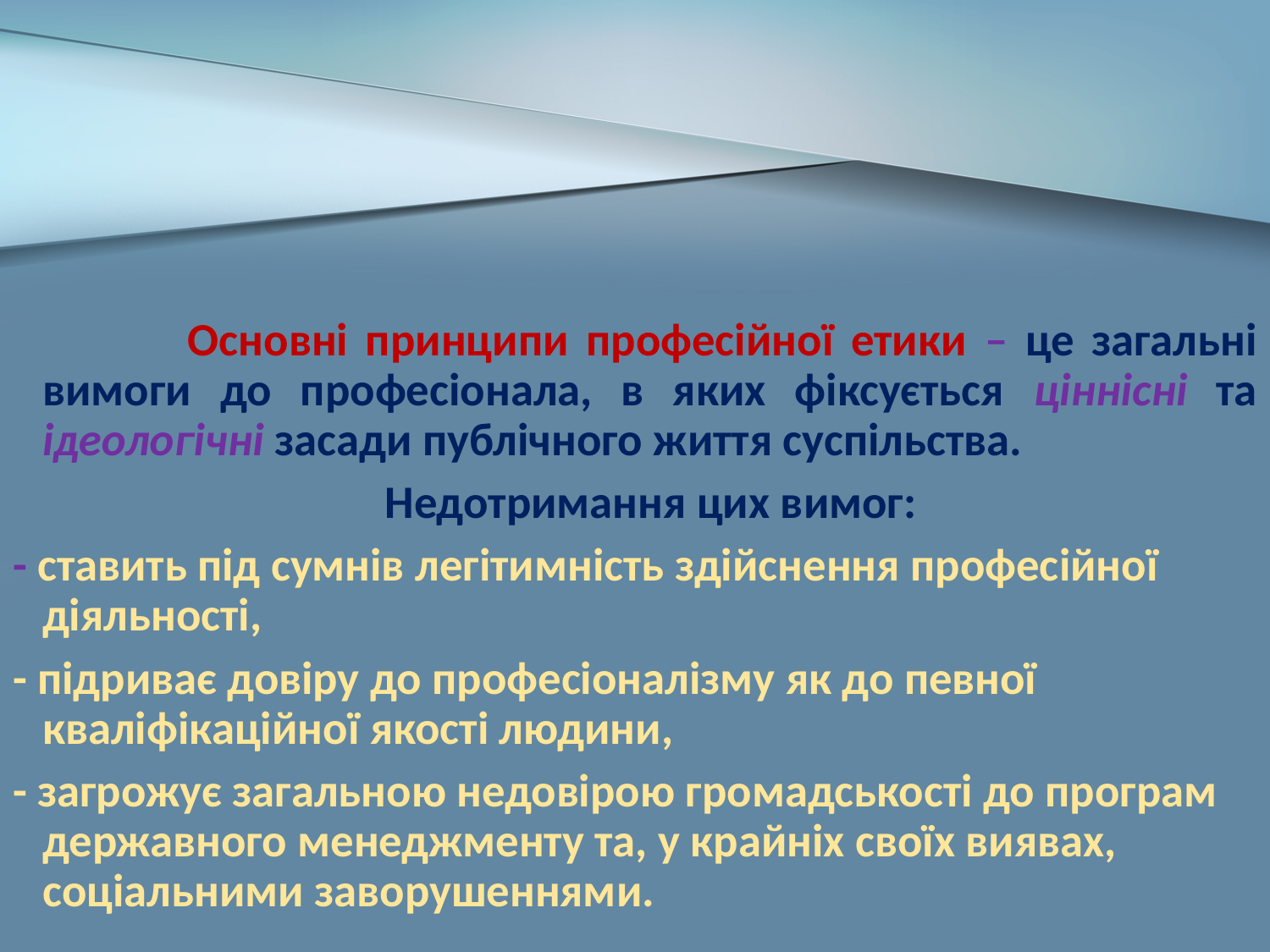

Основні принципи професійної етики – це загальні вимоги до професіонала, в яких фіксується ціннісні та ідеологічні засади публічного життя суспільства.
    Недотримання цих вимог:
- ставить під сумнів легітимність здійснення професійної діяльності,
- підриває довіру до професіоналізму як до певної кваліфікаційної якості людини,
- загрожує загальною недовірою громадськості до програм державного менеджменту та, у крайніх своїх виявах, соціальними заворушеннями.